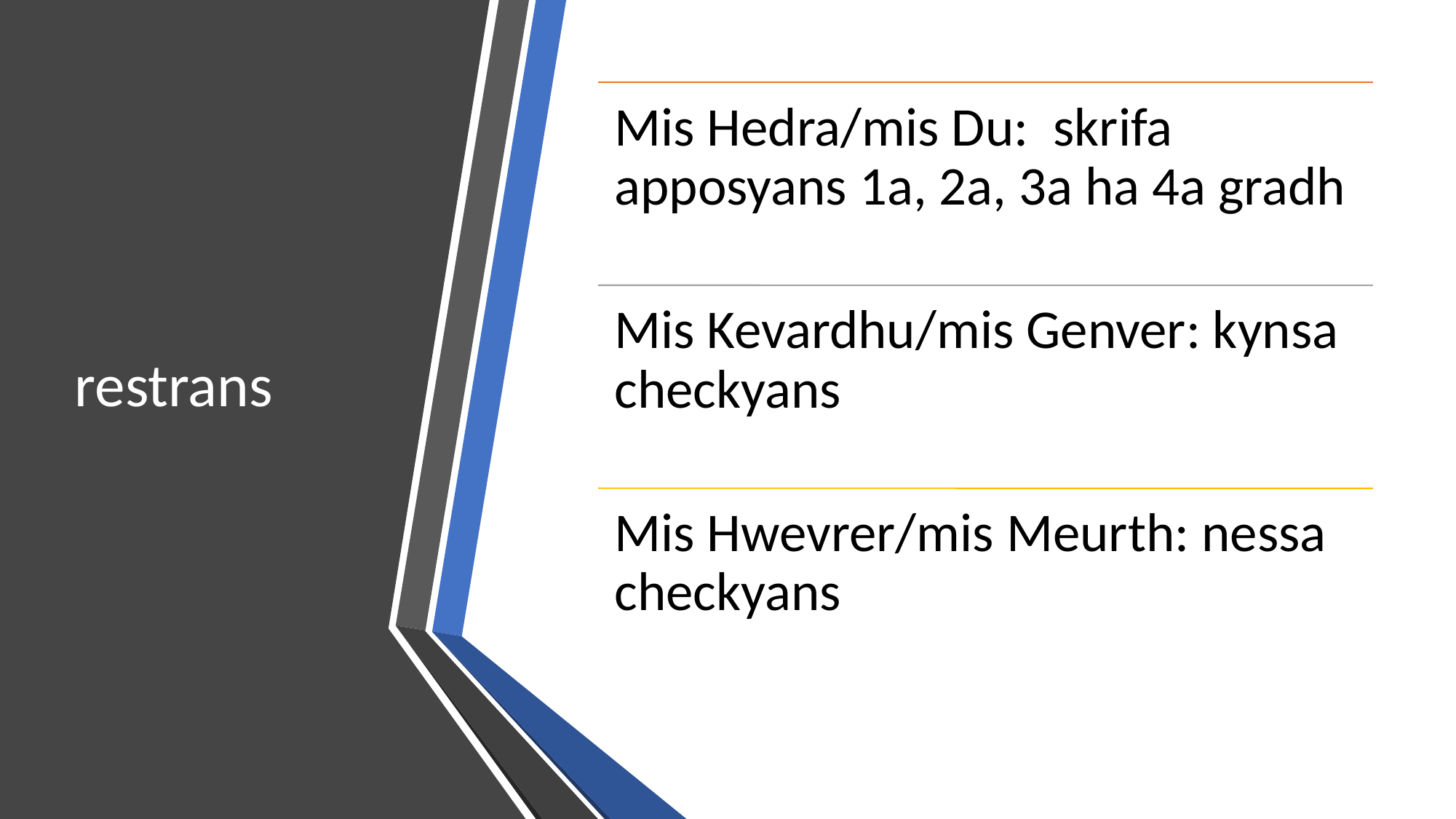

# restrans
Mis Hedra/mis Du:  skrifa apposyans 1a, 2a, 3a ha 4a gradh
Mis Kevardhu/mis Genver: kynsa checkyans
Mis Hwevrer/mis Meurth: nessa checkyans